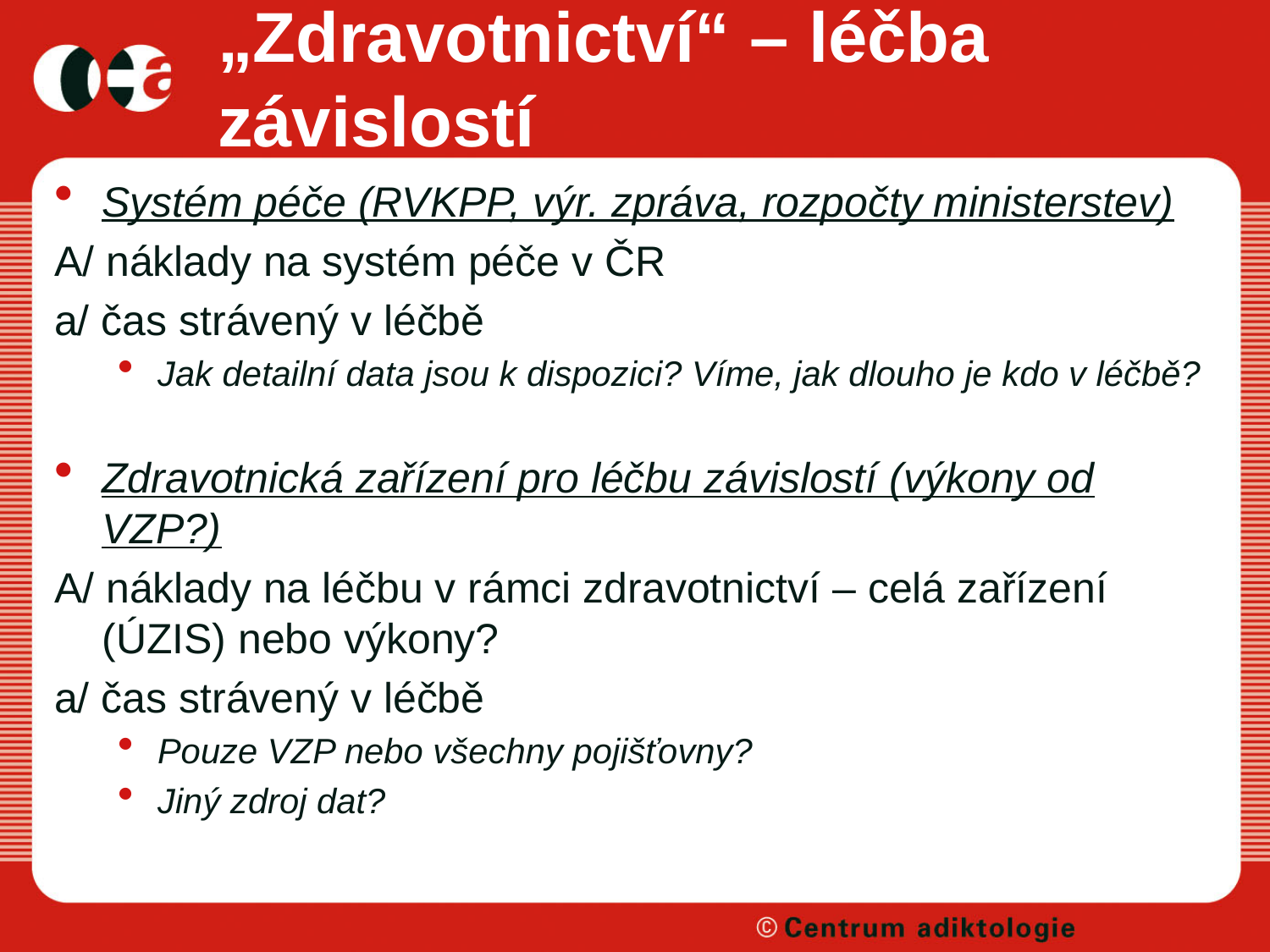

# „Zdravotnictví“ – léčba závislostí
Systém péče (RVKPP, výr. zpráva, rozpočty ministerstev)
A/ náklady na systém péče v ČR
a/ čas strávený v léčbě
Jak detailní data jsou k dispozici? Víme, jak dlouho je kdo v léčbě?

Zdravotnická zařízení pro léčbu závislostí (výkony od VZP?)
A/ náklady na léčbu v rámci zdravotnictví – celá zařízení (ÚZIS) nebo výkony?
a/ čas strávený v léčbě
Pouze VZP nebo všechny pojišťovny?
Jiný zdroj dat?